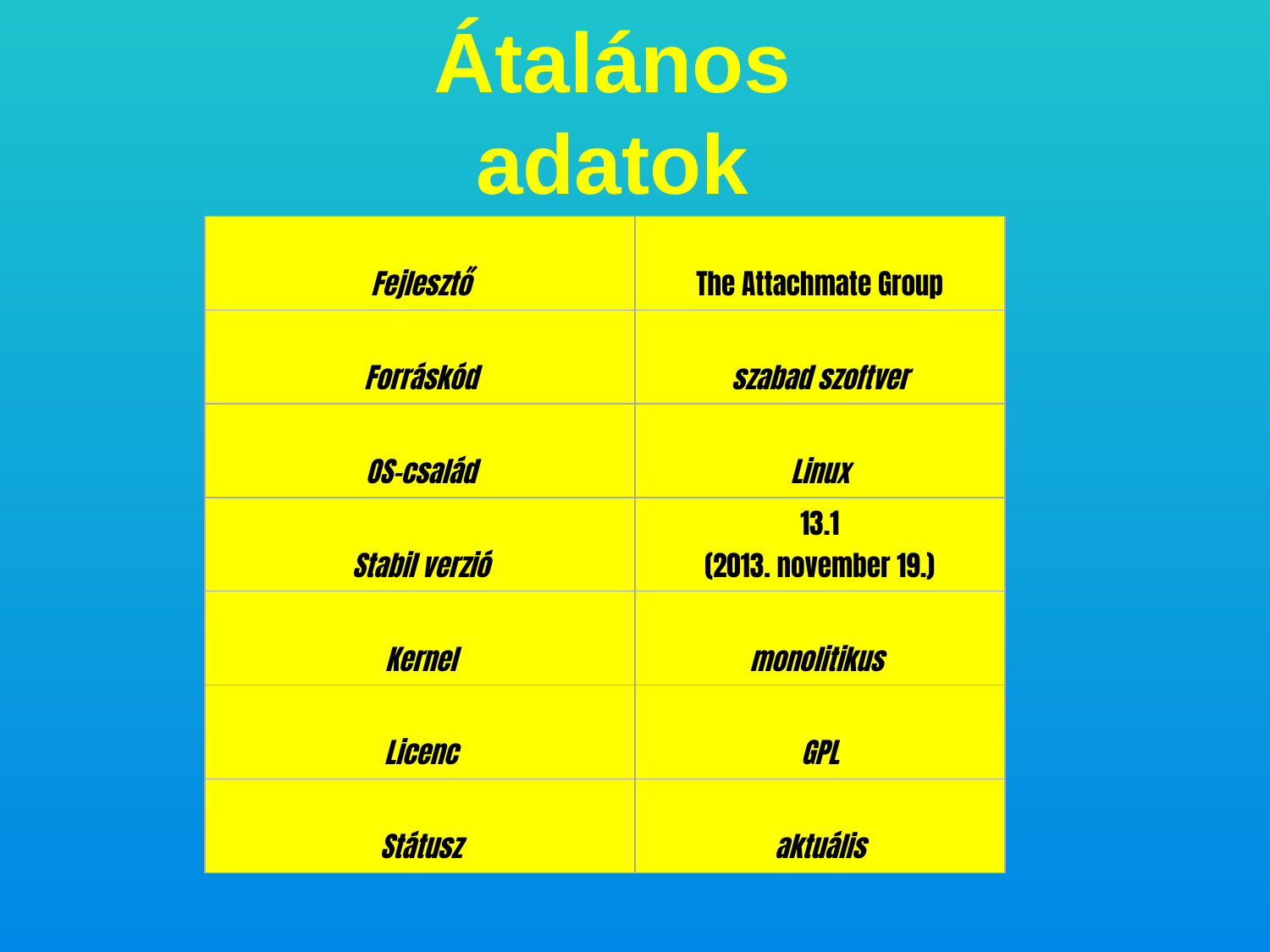

Átalános adatok
| Fejlesztő | The Attachmate Group |
| --- | --- |
| Forráskód | szabad szoftver |
| OS-család | Linux |
| Stabil verzió | 13.1 (2013. november 19.) |
| Kernel | monolitikus |
| Licenc | GPL |
| Státusz | aktuális |